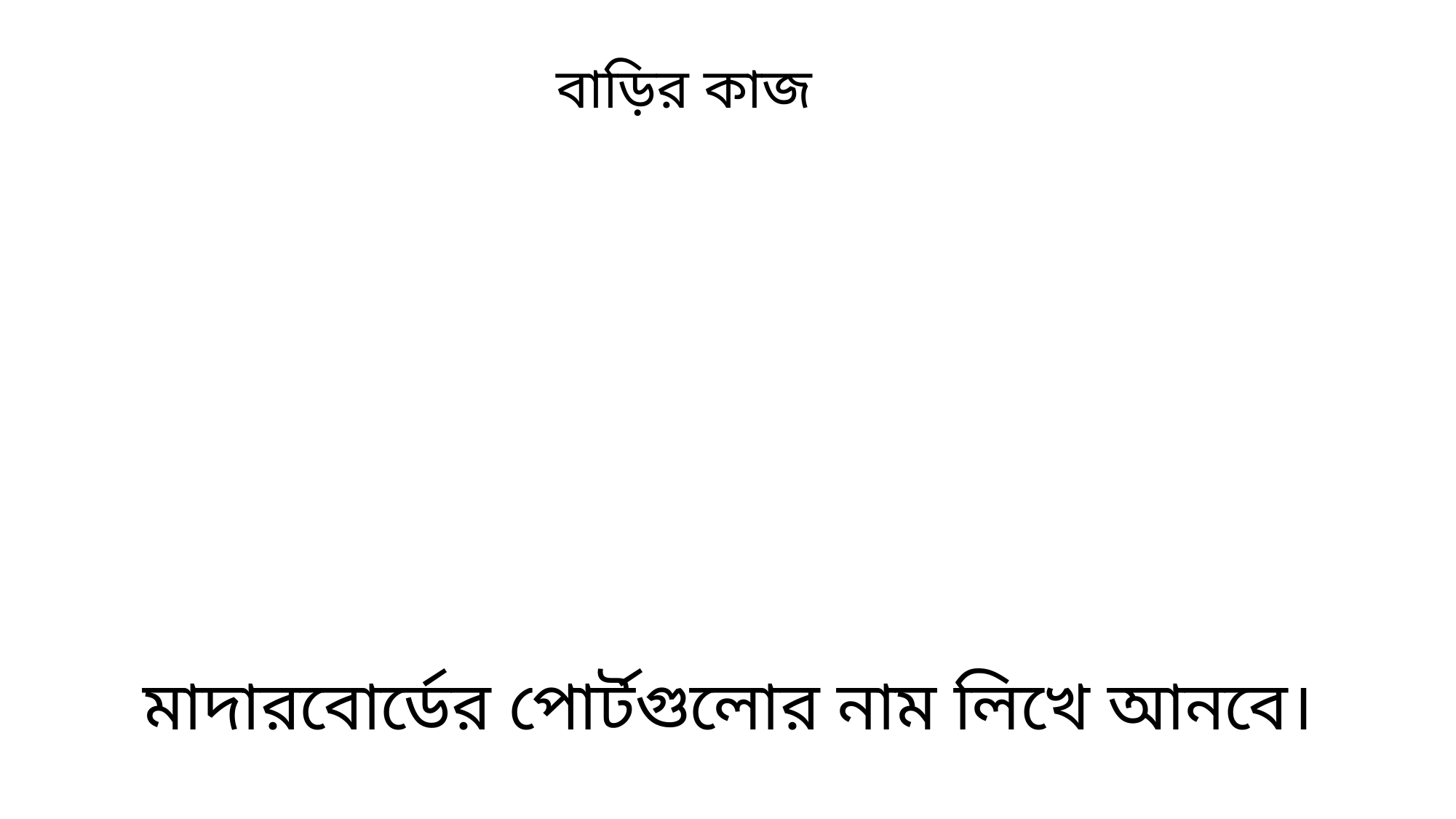

বাড়ির কাজ
মাদারবোর্ডের পোর্টগুলোর নাম লিখে আনবে।